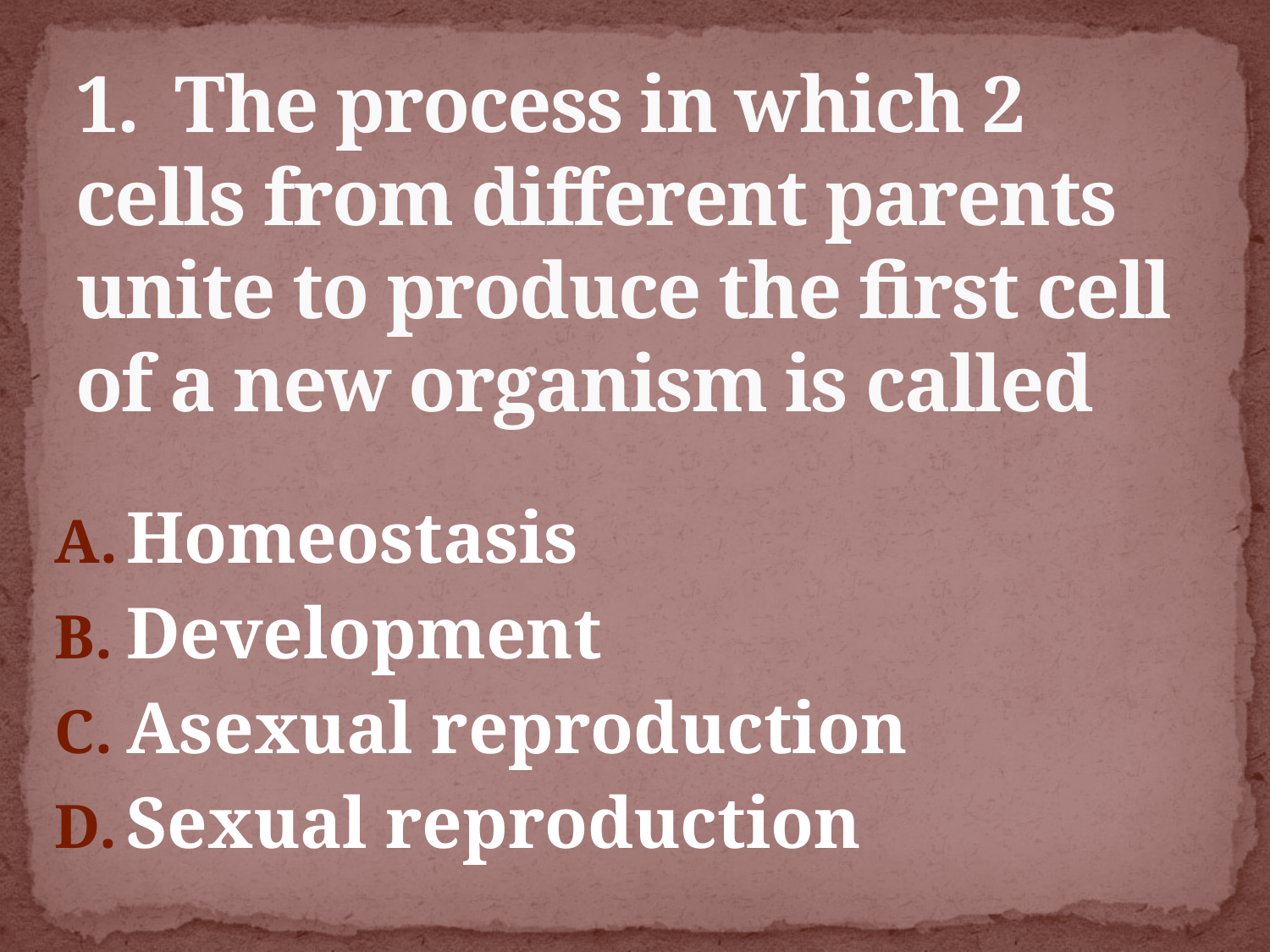

# 1.  The process in which 2 cells from different parents unite to produce the first cell of a new organism is called
Homeostasis
Development
Asexual reproduction
Sexual reproduction